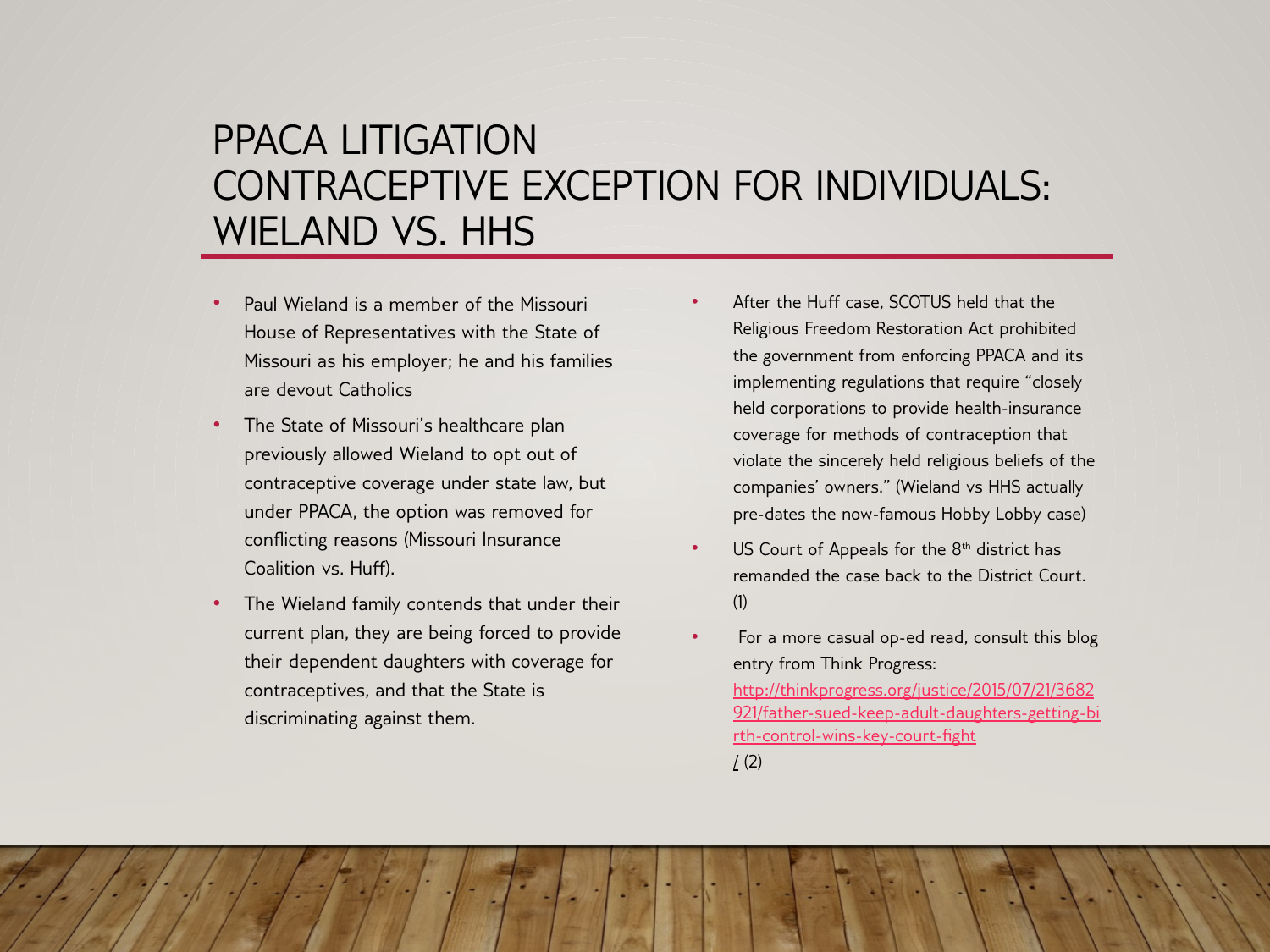

# PPACA Litigation Contraceptive Exception for Individuals: Wieland vs. HHS
Paul Wieland is a member of the Missouri House of Representatives with the State of Missouri as his employer; he and his families are devout Catholics
The State of Missouri’s healthcare plan previously allowed Wieland to opt out of contraceptive coverage under state law, but under PPACA, the option was removed for conflicting reasons (Missouri Insurance Coalition vs. Huff).
The Wieland family contends that under their current plan, they are being forced to provide their dependent daughters with coverage for contraceptives, and that the State is discriminating against them.

After the Huff case, SCOTUS held that the Religious Freedom Restoration Act prohibited the government from enforcing PPACA and its implementing regulations that require “closely held corporations to provide health-insurance coverage for methods of contraception that violate the sincerely held religious beliefs of the companies’ owners.” (Wieland vs HHS actually pre-dates the now-famous Hobby Lobby case)
US Court of Appeals for the 8th district has remanded the case back to the District Court. (1)
 For a more casual op-ed read, consult this blog entry from Think Progress: http://thinkprogress.org/justice/2015/07/21/3682921/father-sued-keep-adult-daughters-getting-birth-control-wins-key-court-fight/ (2)